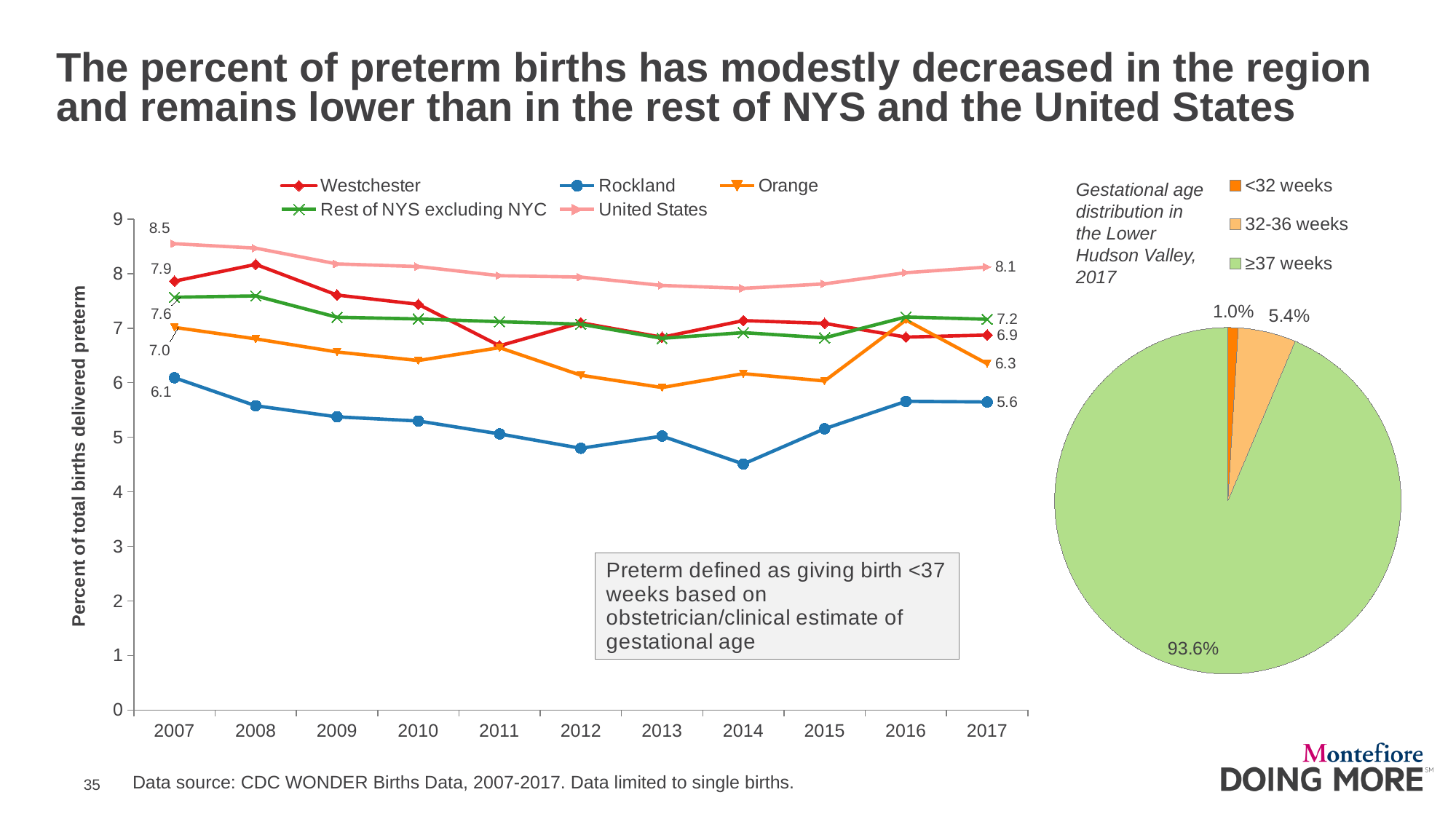

# The percent of preterm births has modestly decreased in the region and remains lower than in the rest of NYS and the United States

### Chart

| Category | Births |
|---|---|
| <32 weeks | 47.0 |
| 32-36 weeks | 265.0 |
| ≥37 weeks | 4598.0 |

### Chart

| Category | Westchester | Rockland | Orange | Rest of NYS excluding NYC | United States |
|---|---|---|---|---|---|
| 2007 | 7.861496334246092 | 6.090831918505942 | 7.013835511145274 | 7.566223566899481 | 8.547644422173445 |
| 2008 | 8.168679107208195 | 5.577857595605324 | 6.804163454124904 | 7.591001444273091 | 8.466556464589987 |
| 2009 | 7.6069730586370845 | 5.37473233404711 | 6.563245823389022 | 7.199833298603877 | 8.177355617154088 |
| 2010 | 7.436843599205223 | 5.298855447223399 | 6.406909017875076 | 7.168573891583983 | 8.12866891926364 |
| 2011 | 6.677064041329564 | 5.061702572683539 | 6.642066420664207 | 7.119060294344937 | 7.961007140866 |
| 2012 | 7.098765432098765 | 4.798856442720033 | 6.137410976120654 | 7.072666149469874 | 7.935789743398959 |
| 2013 | 6.834071885770557 | 5.021432945499082 | 5.911949685534592 | 6.813663946432308 | 7.7826819812724475 |
| 2014 | 7.138637258763294 | 4.5094936708860756 | 6.166276844567298 | 6.917652745052346 | 7.729819599429762 |
| 2015 | 7.087540437212038 | 5.15625 | 6.032285471537808 | 6.822678050812161 | 7.811660829543955 |
| 2016 | 6.835957338750635 | 5.658591975775927 | 7.148794679966749 | 7.204636255872152 | 8.016510640397529 |
| 2017 | 6.874124474684811 | 5.647279549718574 | 6.34791454730417 | 7.163389674600437 | 8.119662820512477 |
Gestational age distribution in the Lower Hudson Valley, 2017
Data source: CDC WONDER Births Data, 2007-2017. Data limited to single births.